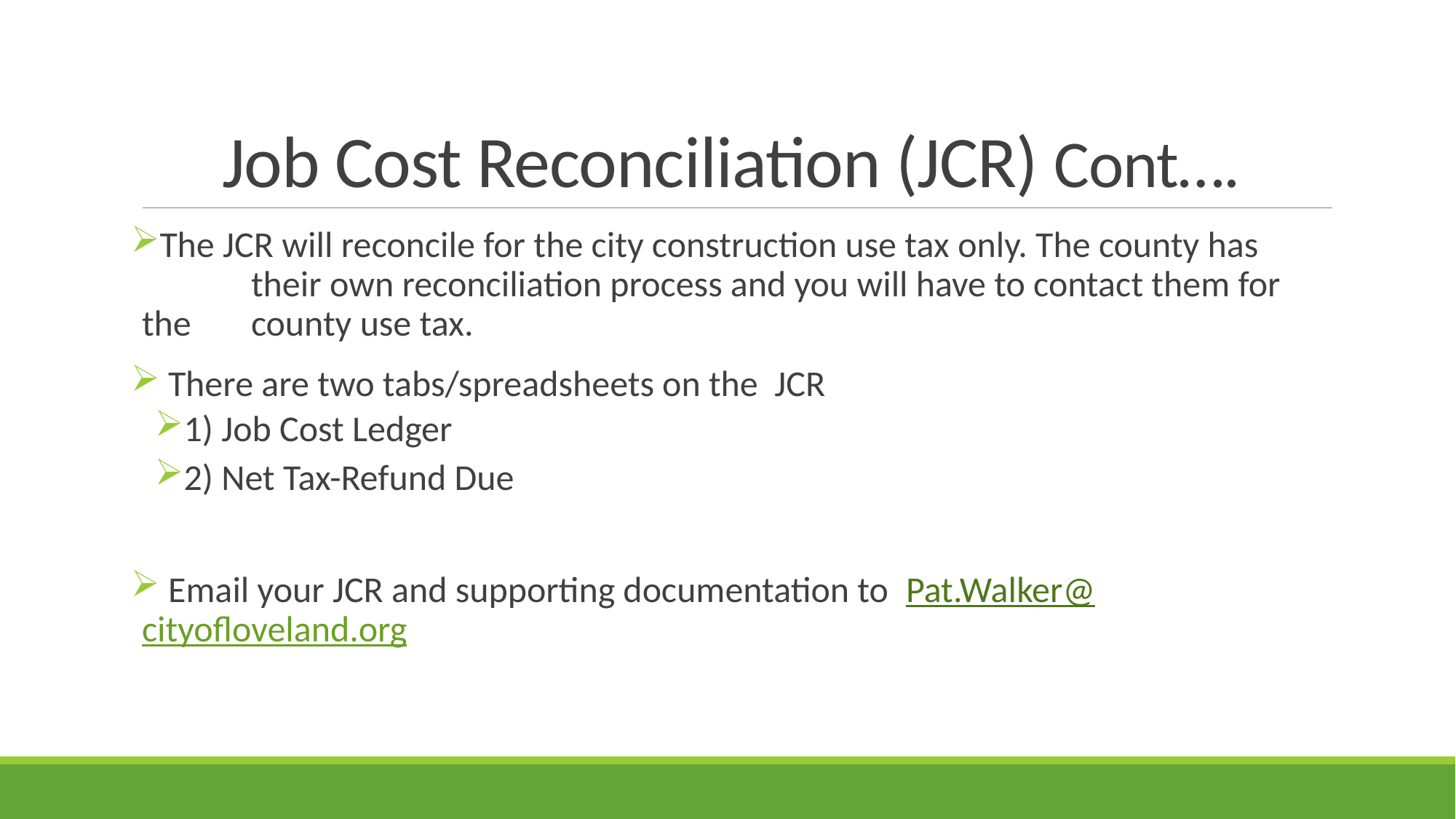

# Job Cost Reconciliation (JCR) Cont….
The JCR will reconcile for the city construction use tax only. The county has 	their own reconciliation process and you will have to contact them for the 	county use tax.
 There are two tabs/spreadsheets on the  JCR
1) Job Cost Ledger
2) Net Tax-Refund Due

 Email your JCR and supporting documentation to 	Pat.Walker@cityofloveland.org